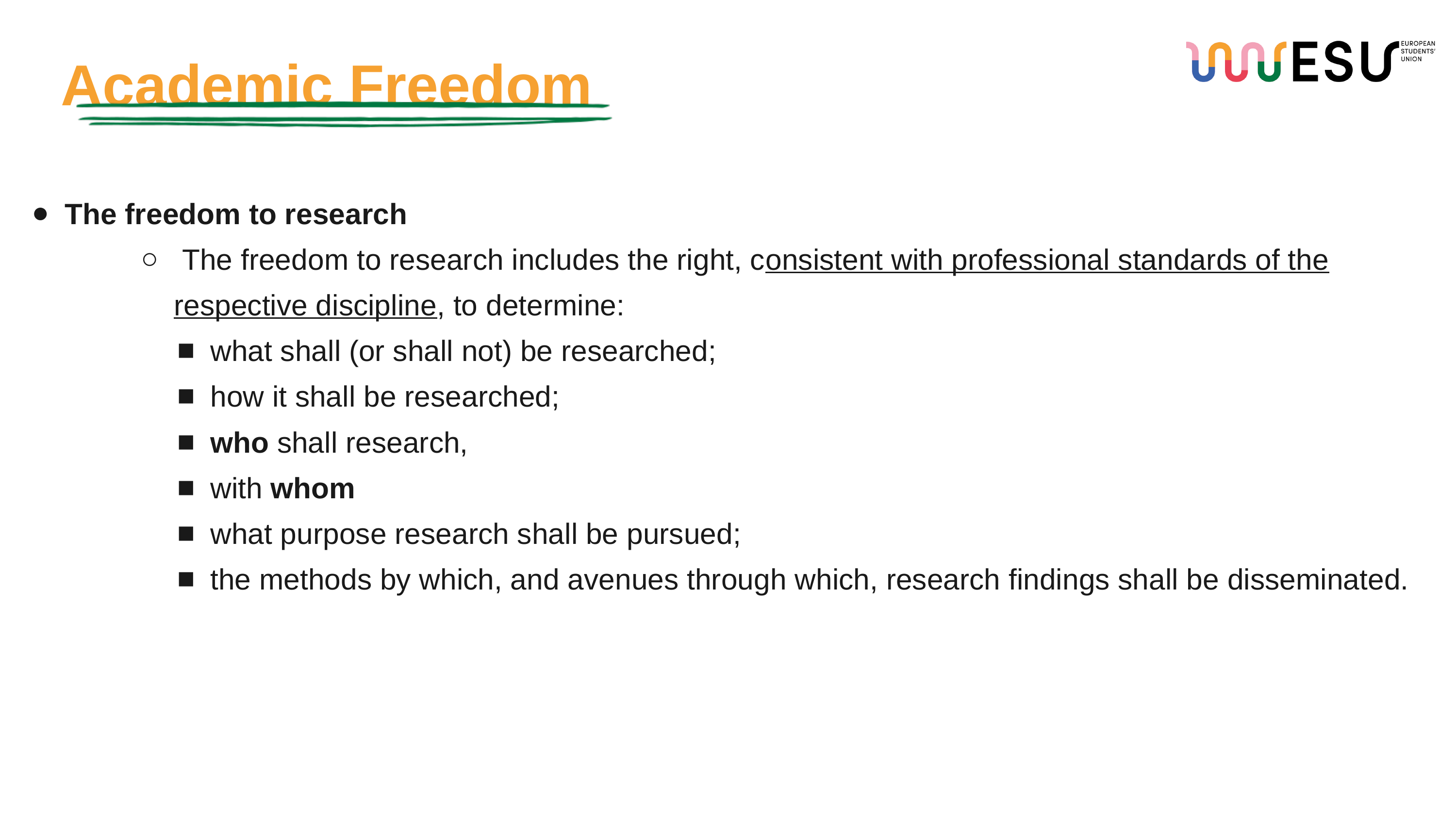

Academic Freedom

The freedom to research
 The freedom to research includes the right, consistent with professional standards of the respective discipline, to determine:
what shall (or shall not) be researched;
how it shall be researched;
who shall research,
with whom
what purpose research shall be pursued;
the methods by which, and avenues through which, research findings shall be disseminated.